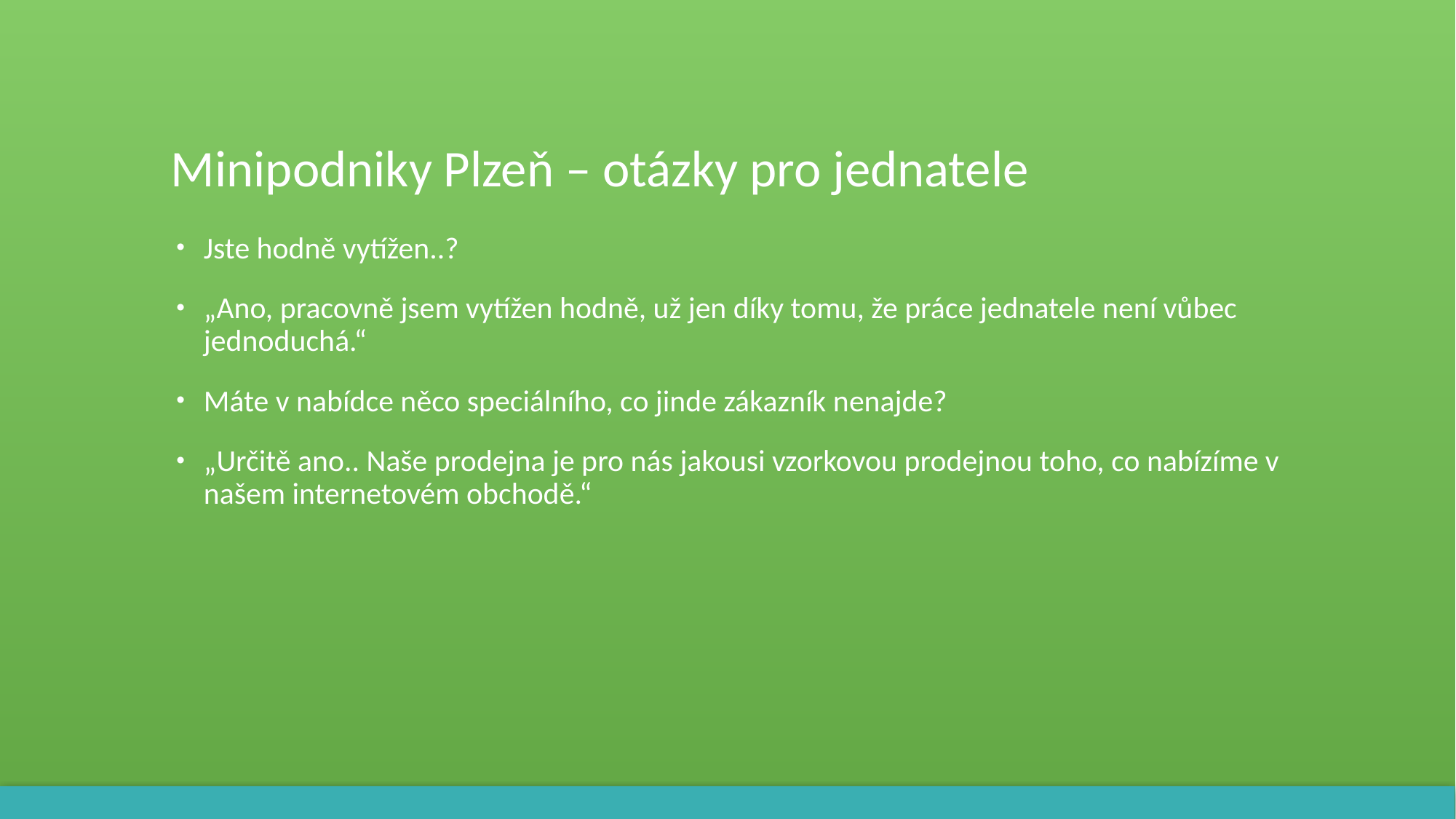

# Minipodniky Plzeň – otázky pro jednatele
Jste hodně vytížen..?
„Ano, pracovně jsem vytížen hodně, už jen díky tomu, že práce jednatele není vůbec jednoduchá.“
Máte v nabídce něco speciálního, co jinde zákazník nenajde?
„Určitě ano.. Naše prodejna je pro nás jakousi vzorkovou prodejnou toho, co nabízíme v našem internetovém obchodě.“